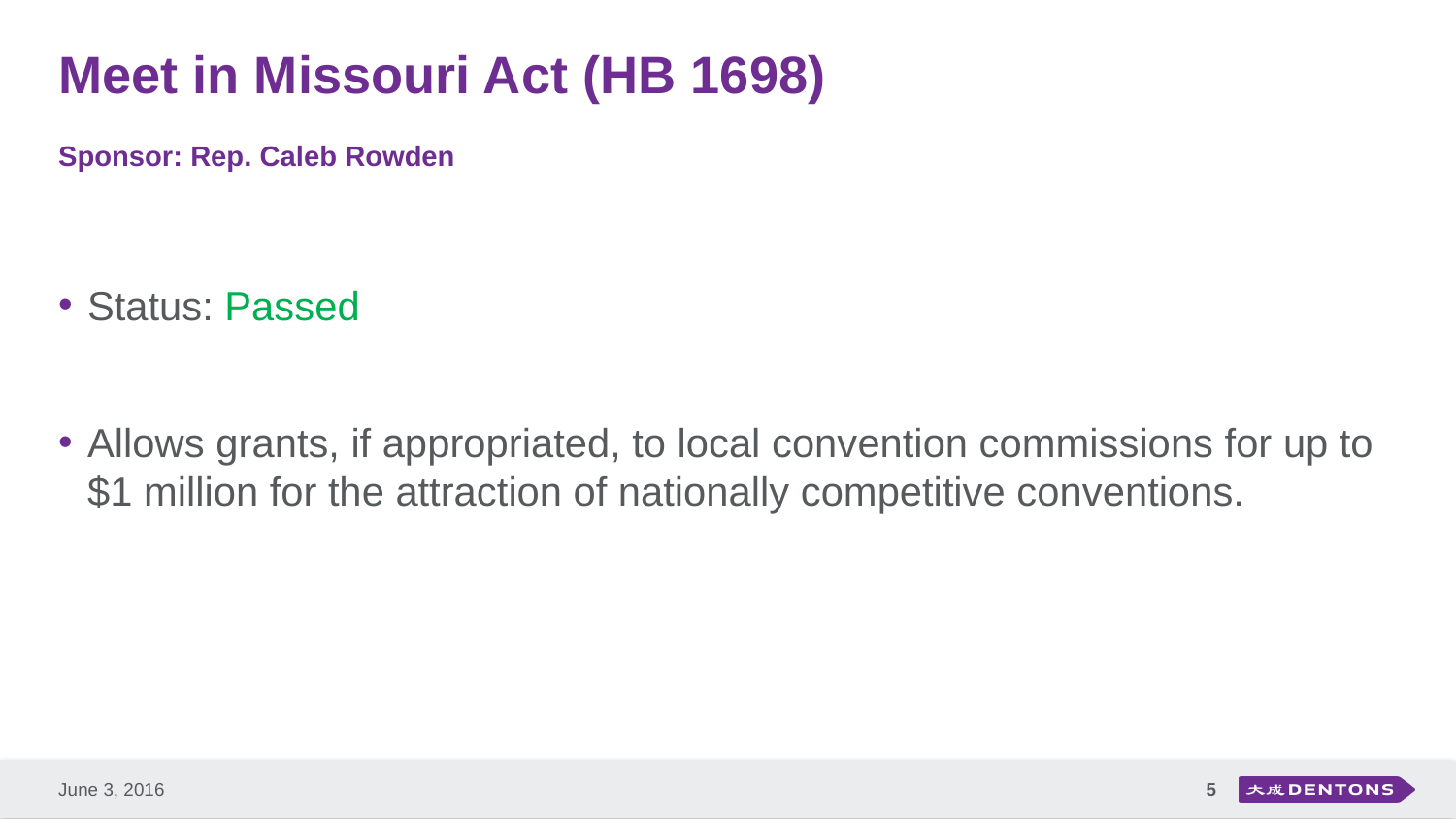

# Meet in Missouri Act (HB 1698) Sponsor: Rep. Caleb Rowden
Status: Passed

Allows grants, if appropriated, to local convention commissions for up to $1 million for the attraction of nationally competitive conventions.
5
June 3, 2016